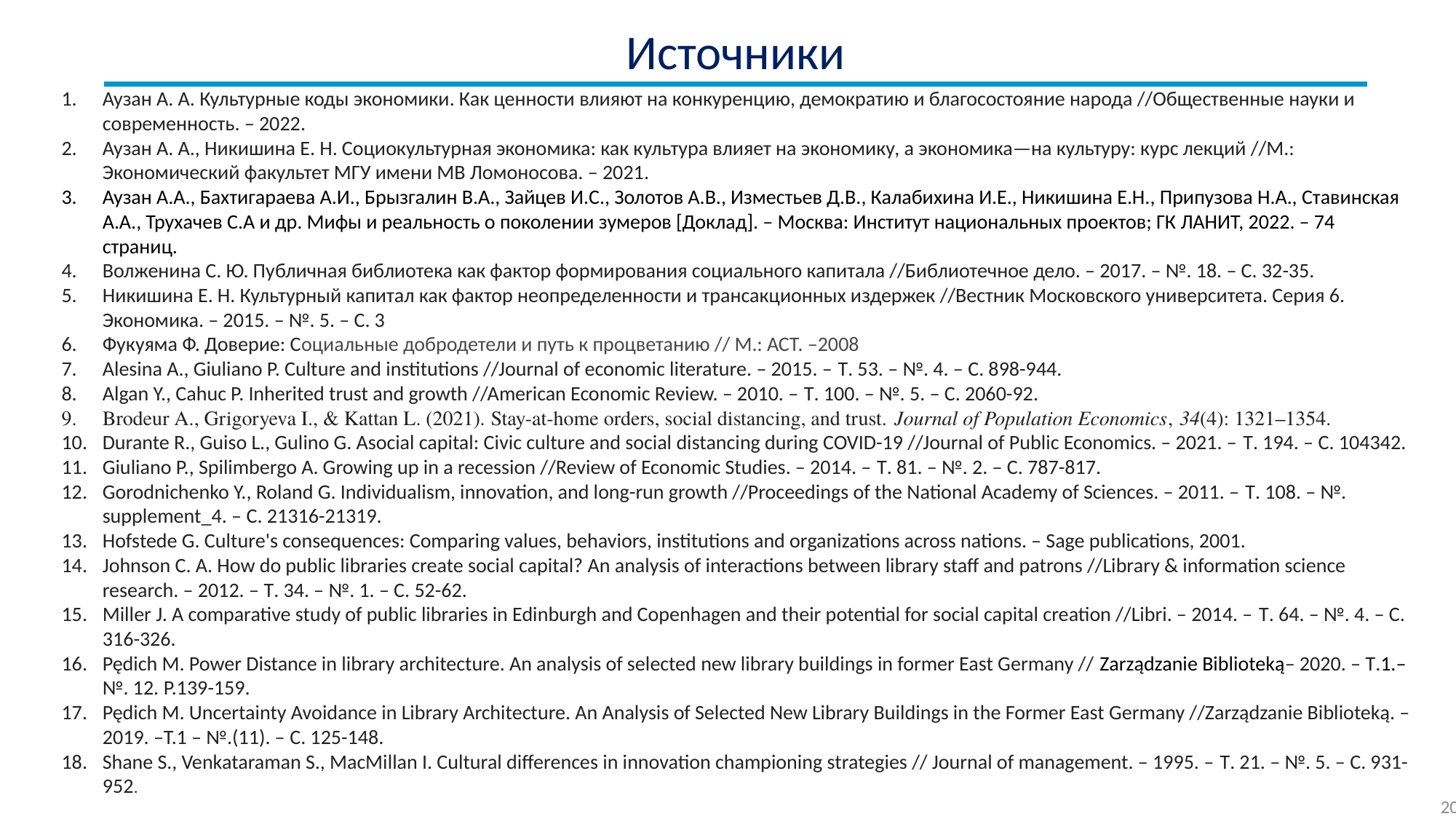

# Источники
Аузан А. А. Культурные коды экономики. Как ценности влияют на конкуренцию, демократию и благосостояние народа //Общественные науки и современность. – 2022.
Аузан А. А., Никишина Е. Н. Социокультурная экономика: как культура влияет на экономику, а экономика—на культуру: курс лекций //М.: Экономический факультет МГУ имени МВ Ломоносова. – 2021.
Аузан А.А., Бахтигараева А.И., Брызгалин В.А., Зайцев И.С., Золотов А.В., Изместьев Д.В., Калабихина И.Е., Никишина Е.Н., Припузова Н.А., Ставинская А.А., Трухачев С.А и др. Мифы и реальность о поколении зумеров [Доклад]. – Москва: Институт национальных проектов; ГК ЛАНИТ, 2022. – 74 страниц.
Волженина С. Ю. Публичная библиотека как фактор формирования социального капитала //Библиотечное дело. – 2017. – №. 18. – С. 32-35.
Никишина Е. Н. Культурный капитал как фактор неопределенности и трансакционных издержек //Вестник Московского университета. Серия 6. Экономика. – 2015. – №. 5. – С. 3
Фукуяма Ф. Доверие: Социальные добродетели и путь к процветанию // М.: АСТ. –2008
Alesina A., Giuliano P. Culture and institutions //Journal of economic literature. – 2015. – Т. 53. – №. 4. – С. 898-944.
Algan Y., Cahuc P. Inherited trust and growth //American Economic Review. – 2010. – Т. 100. – №. 5. – С. 2060-92.
Brodeur A., Grigoryeva I., & Kattan L. (2021). Stay-at-home orders, social distancing, and trust. Journal of Population Economics, 34(4): 1321–1354.
Durante R., Guiso L., Gulino G. Asocial capital: Civic culture and social distancing during COVID-19 //Journal of Public Economics. – 2021. – Т. 194. – С. 104342.
Giuliano P., Spilimbergo A. Growing up in a recession //Review of Economic Studies. – 2014. – Т. 81. – №. 2. – С. 787-817.
Gorodnichenko Y., Roland G. Individualism, innovation, and long-run growth //Proceedings of the National Academy of Sciences. – 2011. – Т. 108. – №. supplement_4. – С. 21316-21319.
Hofstede G. Culture's consequences: Comparing values, behaviors, institutions and organizations across nations. – Sage publications, 2001.
Johnson C. A. How do public libraries create social capital? An analysis of interactions between library staff and patrons //Library & information science research. – 2012. – Т. 34. – №. 1. – С. 52-62.
Miller J. A comparative study of public libraries in Edinburgh and Copenhagen and their potential for social capital creation //Libri. – 2014. – Т. 64. – №. 4. – С. 316-326.
Pędich M. Power Distance in library architecture. An analysis of selected new library buildings in former East Germany // Zarządzanie Biblioteką– 2020. – Т.1.– №. 12. P.139-159.
Pędich M. Uncertainty Avoidance in Library Architecture. An Analysis of Selected New Library Buildings in the Former East Germany //Zarządzanie Biblioteką. – 2019. –T.1 – №.(11). – С. 125-148.
Shane S., Venkataraman S., MacMillan I. Cultural differences in innovation championing strategies // Journal of management. – 1995. – Т. 21. – №. 5. – С. 931-952.
20